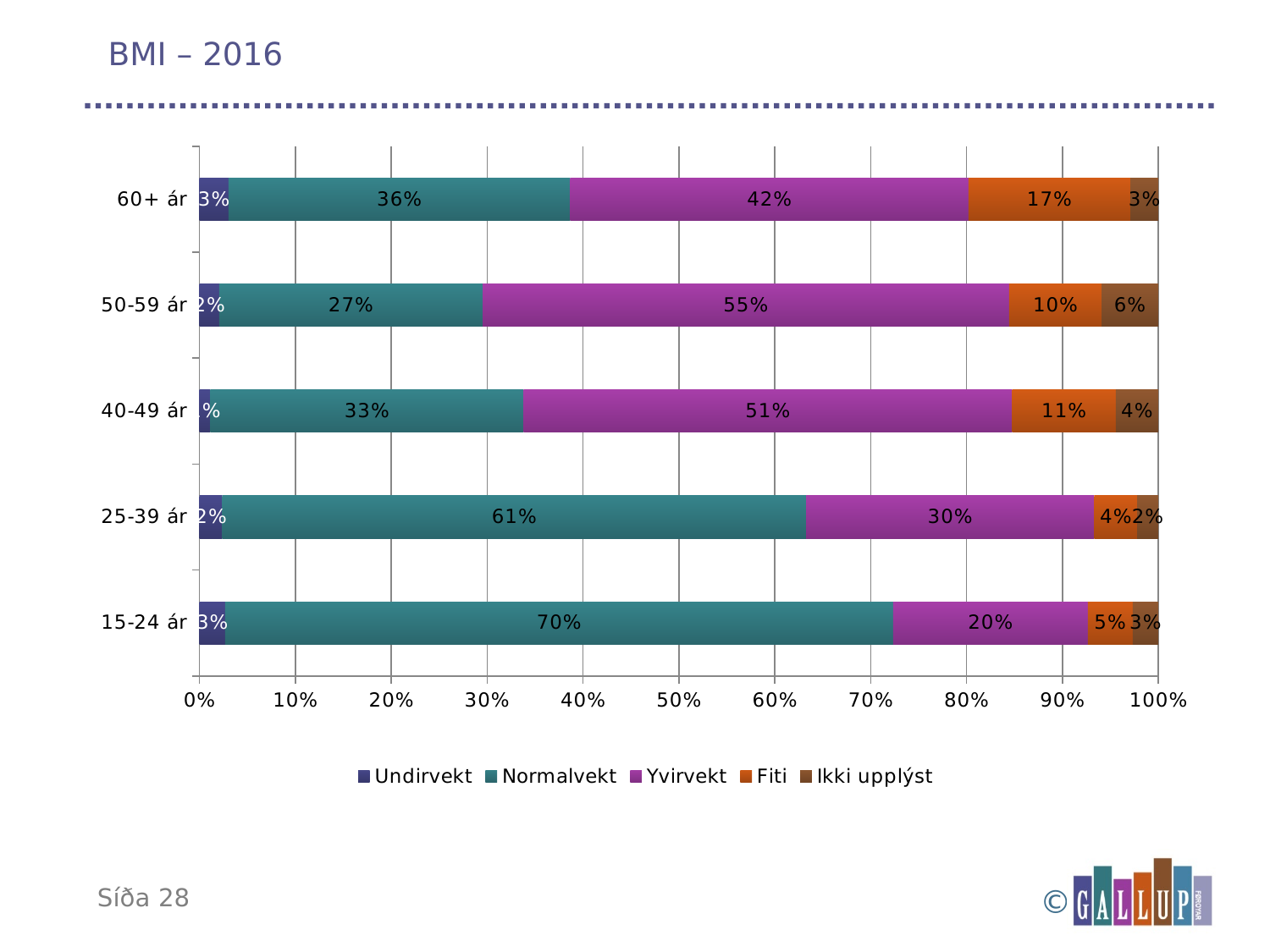

# BMI – 2016

### Chart

| Category | Undirvekt | Normalvekt | Yvirvekt | Fiti | Ikki upplýst |
|---|---|---|---|---|---|
| 15-24 ár | 0.02676296266198571 | 0.6966555041231683 | 0.20317919030498607 | 0.046651652707843994 | 0.026750690202015873 |
| 25-39 ár | 0.02379304244523996 | 0.6088607847620265 | 0.3005835669701338 | 0.044848944853560474 | 0.02191366096903931 |
| 40-49 ár | 0.011272383761294764 | 0.3266097793854091 | 0.509894204810221 | 0.10792690048370009 | 0.044296731559375066 |
| 50-59 ár | 0.020587533140139013 | 0.274686060679389 | 0.5491833168938636 | 0.09647606625560923 | 0.05906702303099919 |
| 60+ ár | 0.03017854568519973 | 0.35662637892121946 | 0.415234516576314 | 0.1688801386147826 | 0.02908042020248413 |